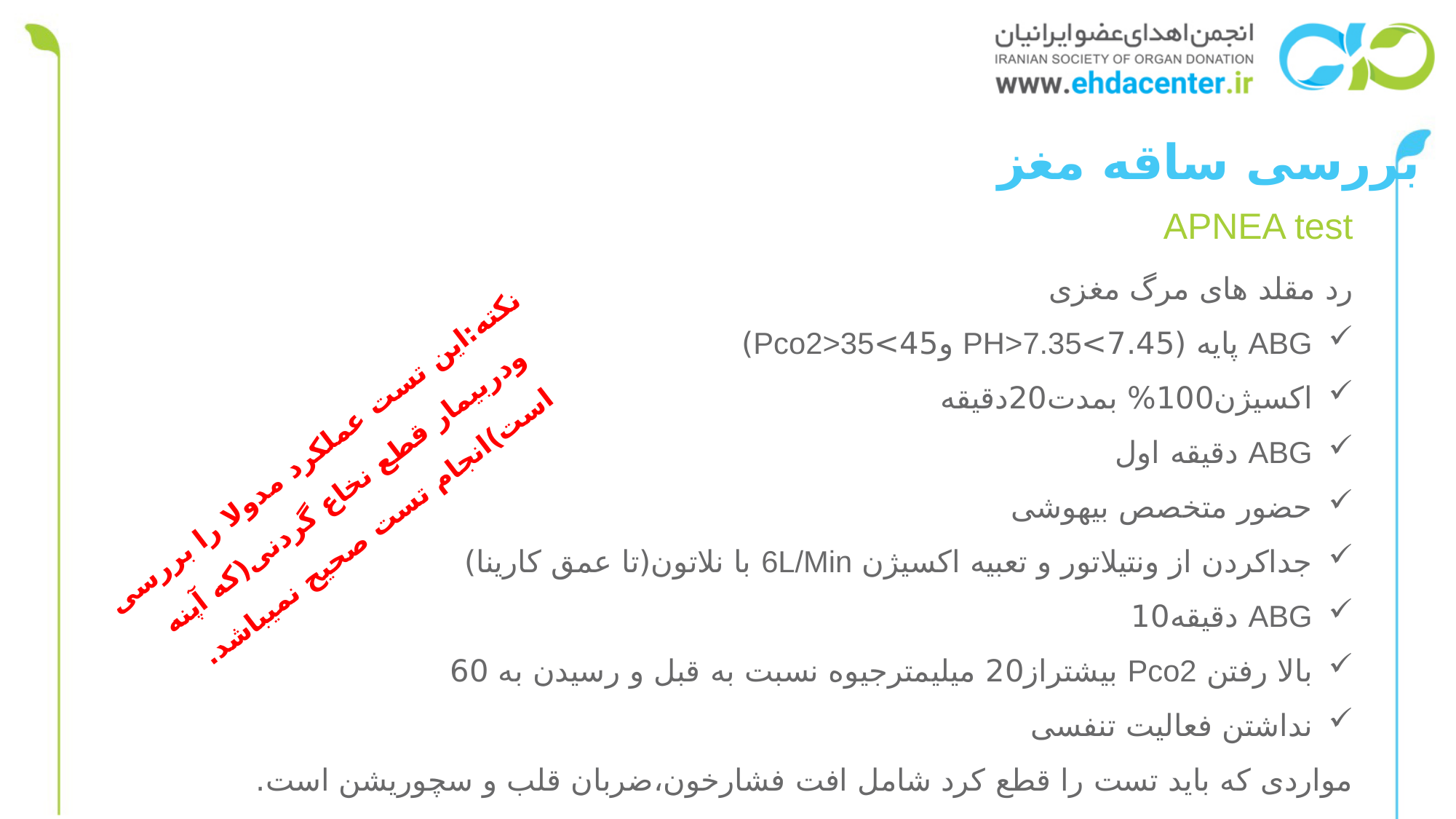

بررسی ساقه مغز
APNEA test
رد مقلد های مرگ مغزی
ABG پایه (7.45>PH>7.35 و45>Pco2>35)
اکسیژن100% بمدت20دقیقه
ABG دقیقه اول
حضور متخصص بیهوشی
جداکردن از ونتیلاتور و تعبیه اکسیژن 6L/Min با نلاتون(تا عمق کارینا)
ABG دقیقه10
بالا رفتن Pco2 بیشتراز20 میلیمترجیوه نسبت به قبل و رسیدن به 60
نداشتن فعالیت تنفسی
مواردی که باید تست را قطع کرد شامل افت فشارخون،ضربان قلب و سچوریشن است.
نکته:این تست عملکرد مدولا را بررسی ودربیمار قطع نخاع گردنی(که آپنه است)انجام تست صحیح نمیباشد.